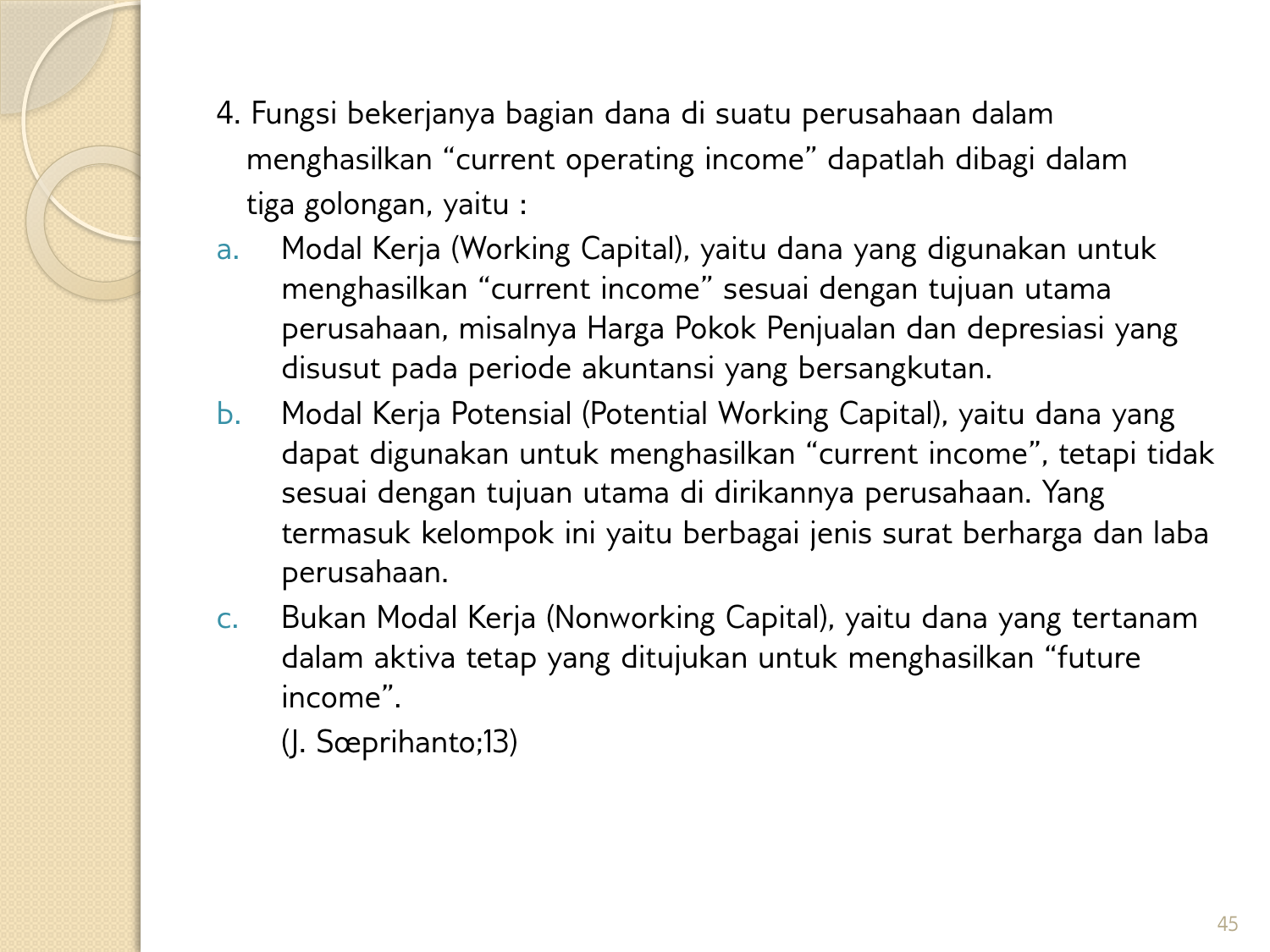

4. Fungsi bekerjanya bagian dana di suatu perusahaan dalam
   menghasilkan “current operating income” dapatlah dibagi dalam
   tiga golongan, yaitu :
Modal Kerja (Working Capital), yaitu dana yang digunakan untuk menghasilkan “current income” sesuai dengan tujuan utama perusahaan, misalnya Harga Pokok Penjualan dan depresiasi yang disusut pada periode akuntansi yang bersangkutan.
Modal Kerja Potensial (Potential Working Capital), yaitu dana yang dapat digunakan untuk menghasilkan “current income”, tetapi tidak sesuai dengan tujuan utama di dirikannya perusahaan. Yang termasuk kelompok ini yaitu berbagai jenis surat berharga dan laba perusahaan.
Bukan Modal Kerja (Nonworking Capital), yaitu dana yang tertanam dalam aktiva tetap yang ditujukan untuk menghasilkan “future income”.
	(J. Soeprihanto;13)

45